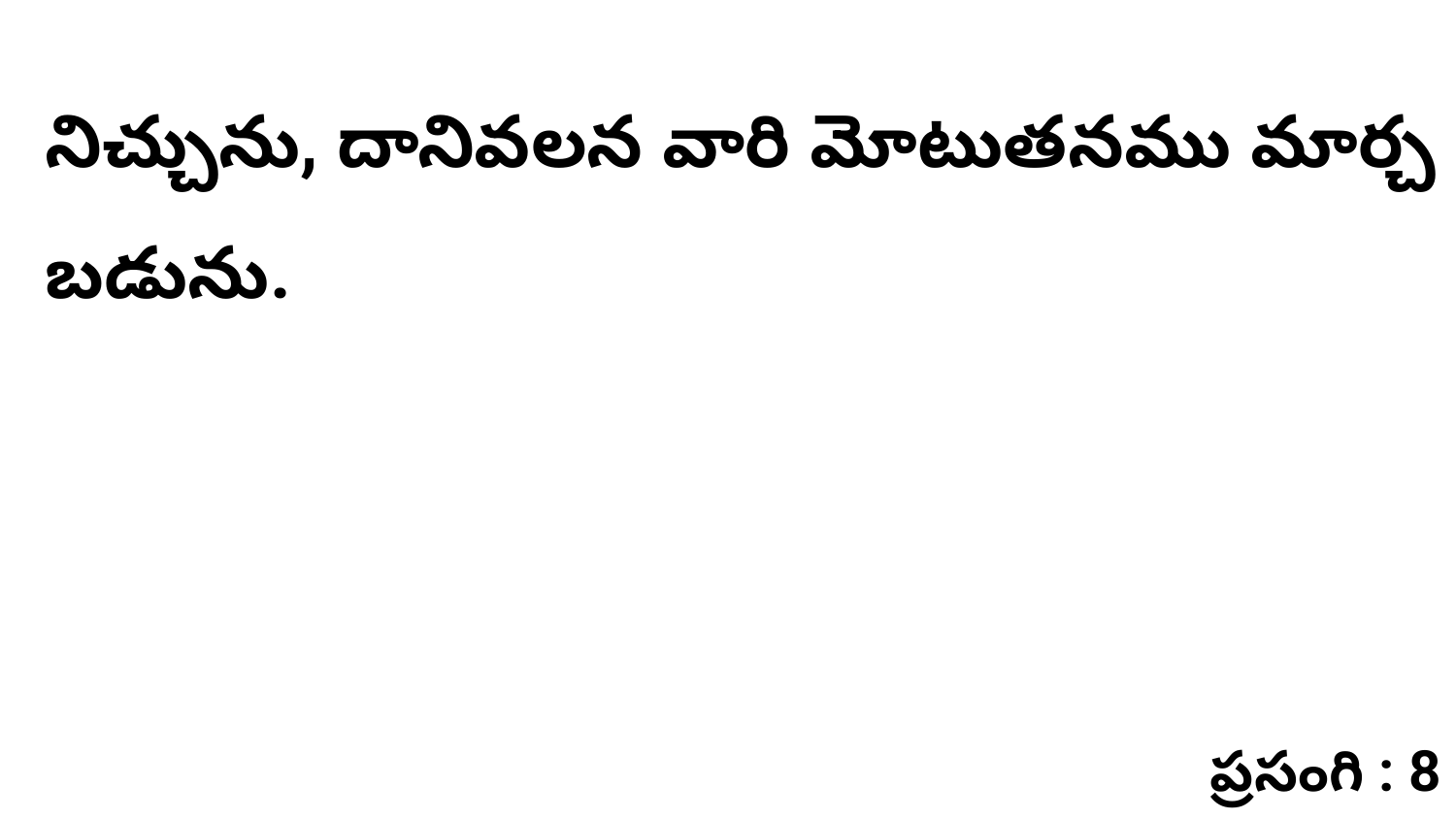

నిచ్చును, దానివలన వారి మోటుతనము మార్చ బడును.
ప్రసంగి : 8